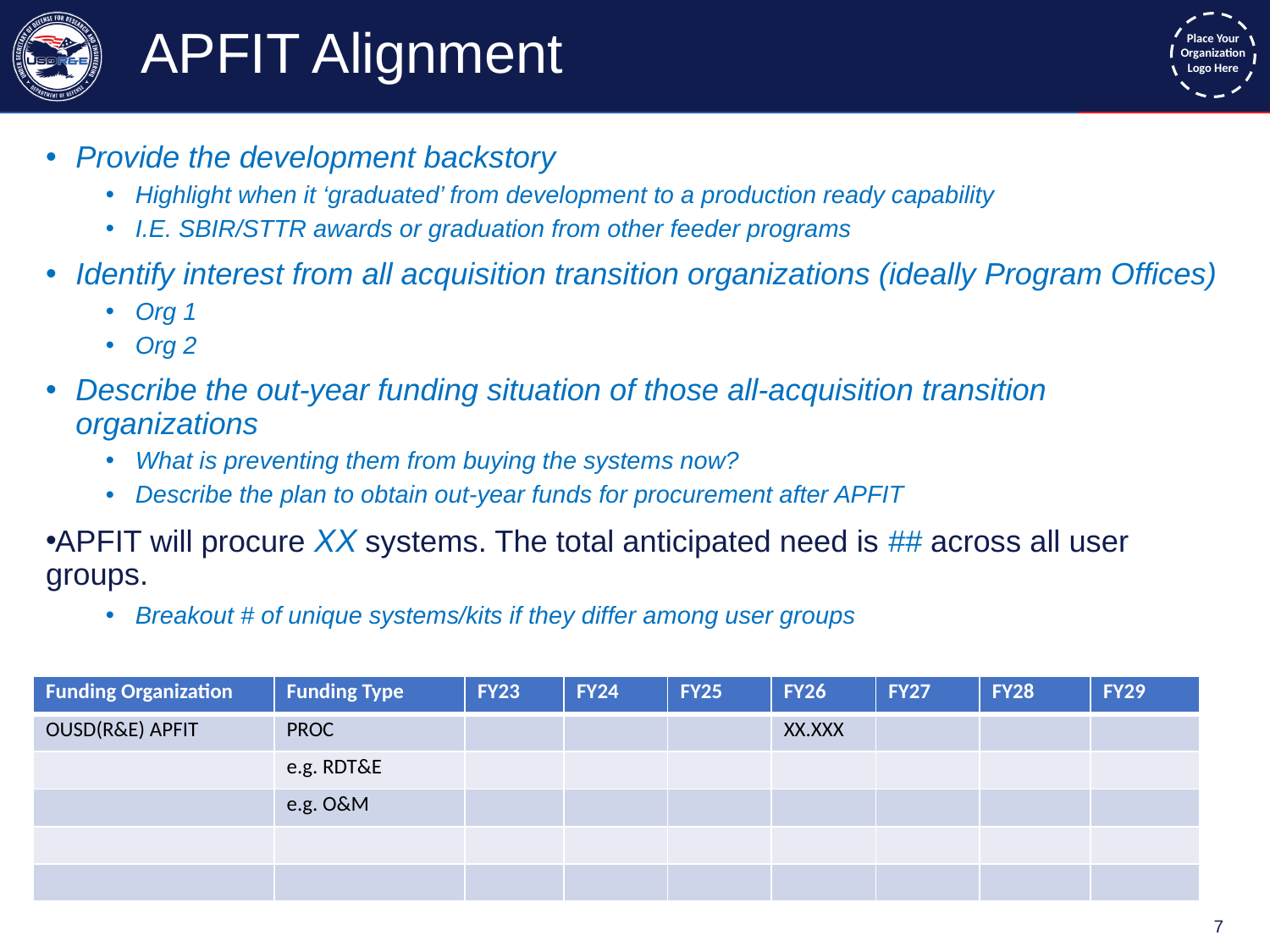

# APFIT Alignment
Provide the development backstory
Highlight when it ‘graduated’ from development to a production ready capability
I.E. SBIR/STTR awards or graduation from other feeder programs
Identify interest from all acquisition transition organizations (ideally Program Offices)
Org 1
Org 2
Describe the out-year funding situation of those all-acquisition transition organizations
What is preventing them from buying the systems now?
Describe the plan to obtain out-year funds for procurement after APFIT
APFIT will procure XX systems. The total anticipated need is ## across all user groups.
Breakout # of unique systems/kits if they differ among user groups

| Funding Organization | Funding Type | FY23 | FY24 | FY25 | FY26 | FY27 | FY28 | FY29 |
| --- | --- | --- | --- | --- | --- | --- | --- | --- |
| OUSD(R&E) APFIT | PROC |  |  |  | XX.XXX |  |  |  |
|  | e.g. RDT&E |  |  |  |  |  |  |  |
|  | e.g. O&M |  |  |  |  |  |  |  |
|  |  |  |  |  |  |  |  |  |
|  |  |  |  |  |  |  |  |  |
7